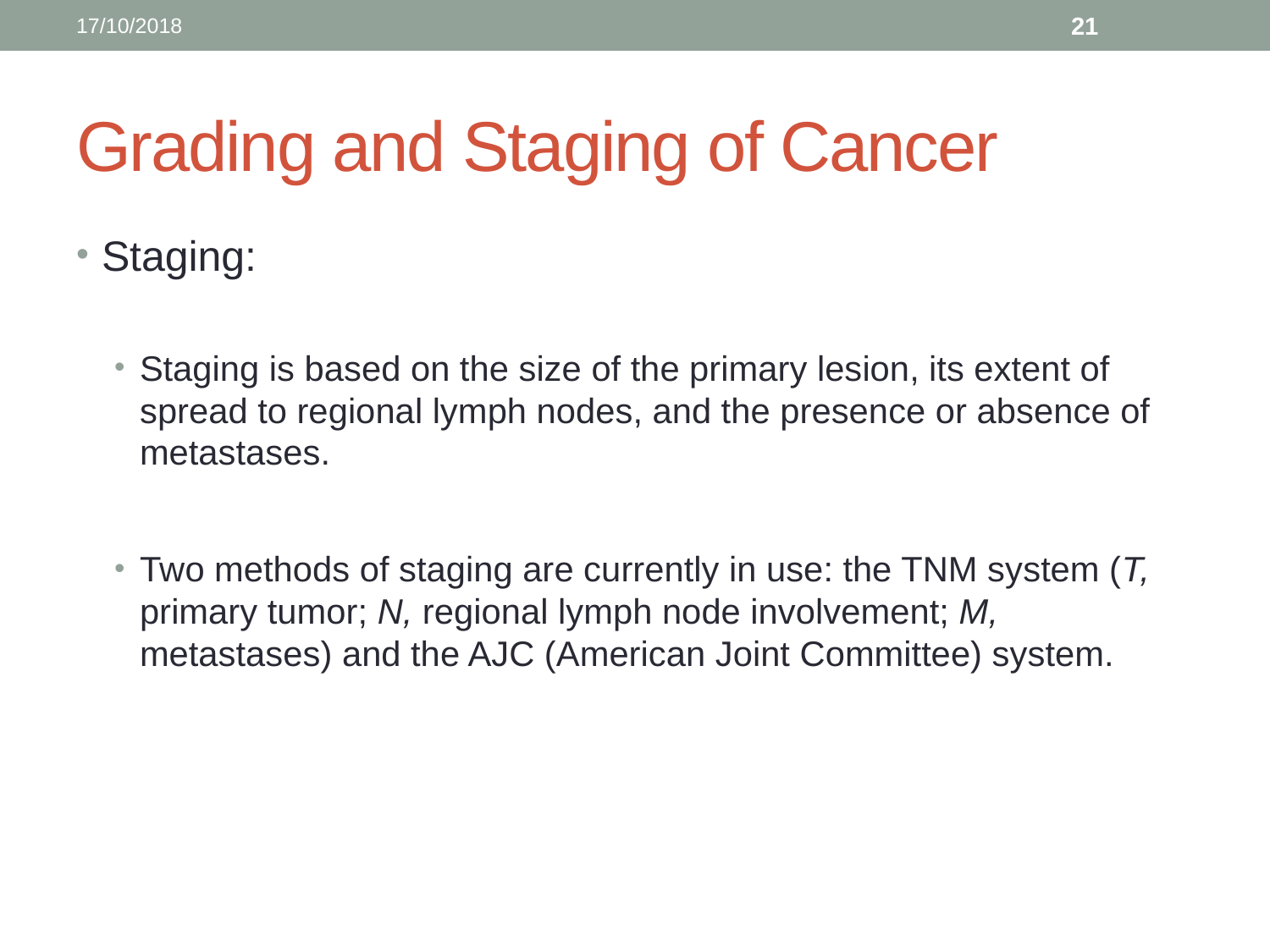

17/10/2018

21
# Grading and Staging of Cancer
Staging:

Staging is based on the size of the primary lesion, its extent of spread to regional lymph nodes, and the presence or absence of metastases.

Two methods of staging are currently in use: the TNM system (T, primary tumor; N, regional lymph node involvement; M, metastases) and the AJC (American Joint Committee) system.